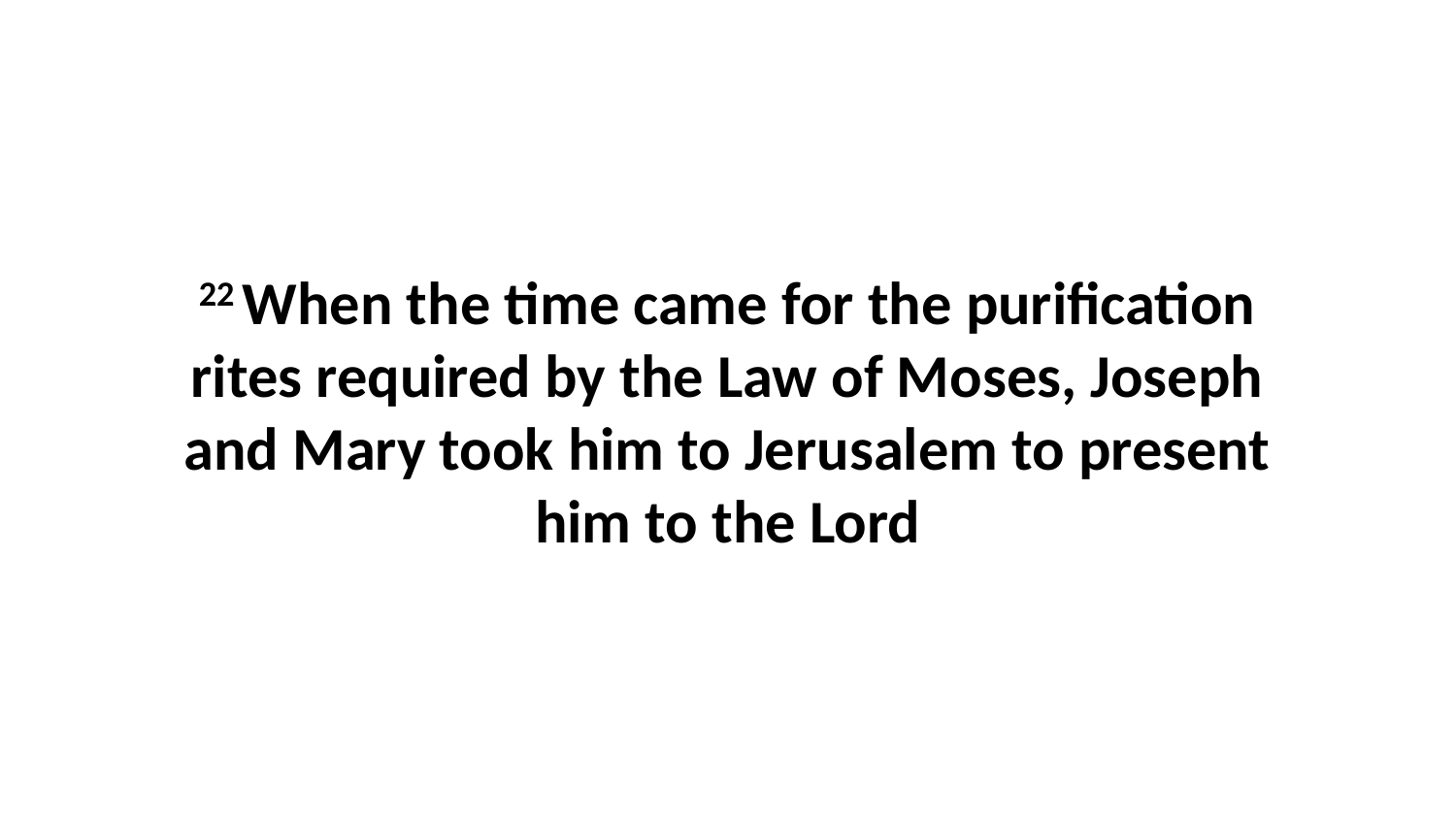

22 When the time came for the purification rites required by the Law of Moses, Joseph and Mary took him to Jerusalem to present him to the Lord